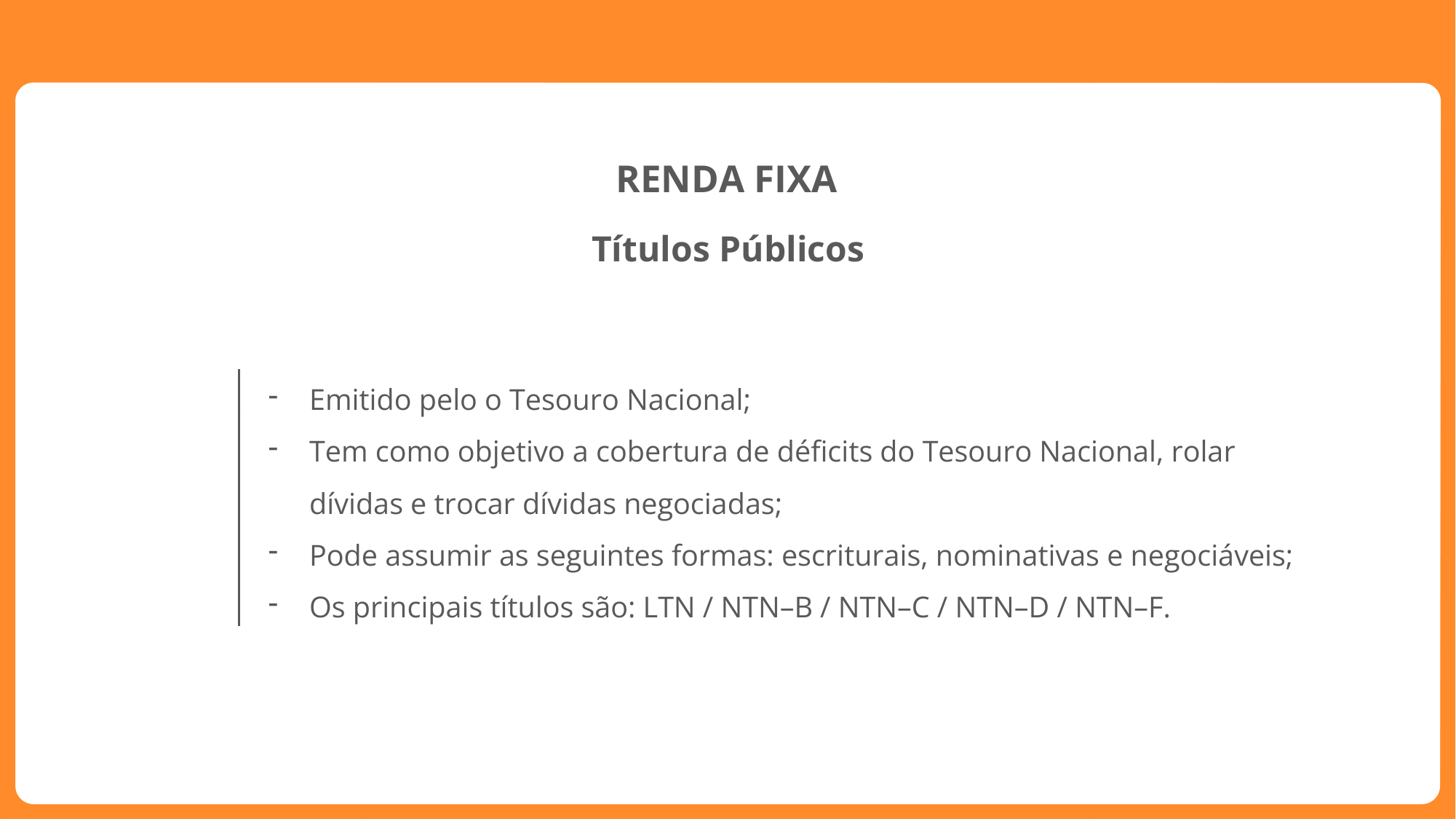

RENDA FIXA
Títulos Públicos
Emitido pelo o Tesouro Nacional;
Tem como objetivo a cobertura de déficits do Tesouro Nacional, rolar dívidas e trocar dívidas negociadas;
Pode assumir as seguintes formas: escriturais, nominativas e negociáveis;
Os principais títulos são: LTN / NTN–B / NTN–C / NTN–D / NTN–F.